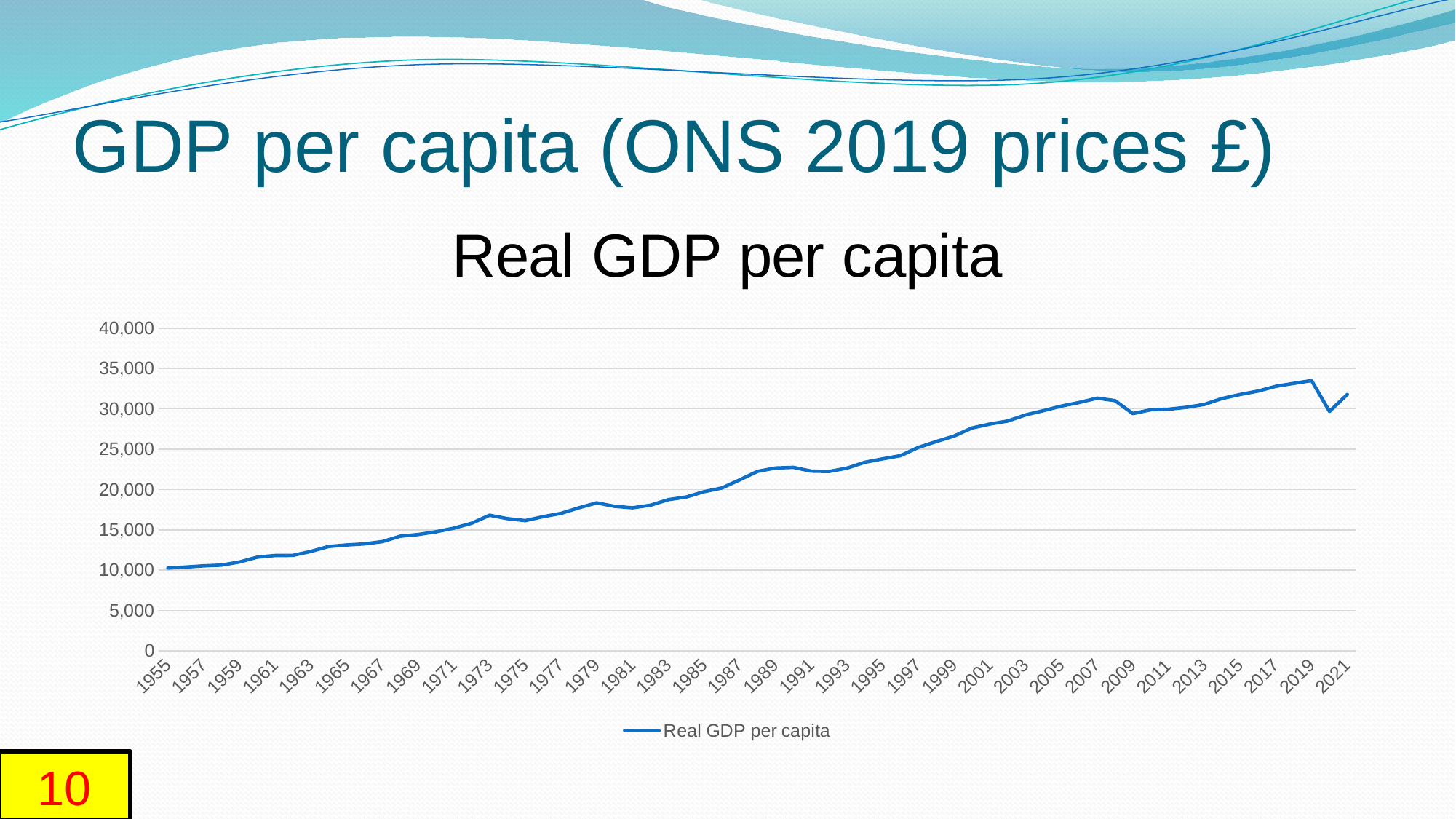

# GDP per capita (ONS 2019 prices £)

### Chart: Real GDP per capita

| Category | Real GDP per capita |
|---|---|
| 1955 | 10254.0 |
| 1956 | 10377.0 |
| 1957 | 10528.0 |
| 1958 | 10619.0 |
| 1959 | 11002.0 |
| 1960 | 11603.0 |
| 1961 | 11813.0 |
| 1962 | 11828.0 |
| 1963 | 12321.0 |
| 1964 | 12934.0 |
| 1965 | 13119.0 |
| 1966 | 13251.0 |
| 1967 | 13537.0 |
| 1968 | 14207.0 |
| 1969 | 14414.0 |
| 1970 | 14757.0 |
| 1971 | 15205.0 |
| 1972 | 15817.0 |
| 1973 | 16808.0 |
| 1974 | 16387.0 |
| 1975 | 16142.0 |
| 1976 | 16634.0 |
| 1977 | 17039.0 |
| 1978 | 17732.0 |
| 1979 | 18344.0 |
| 1980 | 17905.0 |
| 1981 | 17729.0 |
| 1982 | 18050.0 |
| 1983 | 18739.0 |
| 1984 | 19064.0 |
| 1985 | 19724.0 |
| 1986 | 20185.0 |
| 1987 | 21192.0 |
| 1988 | 22246.0 |
| 1989 | 22663.0 |
| 1990 | 22743.0 |
| 1991 | 22281.0 |
| 1992 | 22232.0 |
| 1993 | 22649.0 |
| 1994 | 23377.0 |
| 1995 | 23804.0 |
| 1996 | 24200.0 |
| 1997 | 25230.0 |
| 1998 | 25955.0 |
| 1999 | 26642.0 |
| 2000 | 27637.0 |
| 2001 | 28125.0 |
| 2002 | 28501.0 |
| 2003 | 29258.0 |
| 2004 | 29787.0 |
| 2005 | 30348.0 |
| 2006 | 30792.0 |
| 2007 | 31328.0 |
| 2008 | 31025.0 |
| 2009 | 29417.0 |
| 2010 | 29893.0 |
| 2011 | 29961.0 |
| 2012 | 30195.0 |
| 2013 | 30552.0 |
| 2014 | 31290.0 |
| 2015 | 31786.0 |
| 2016 | 32208.0 |
| 2017 | 32799.0 |
| 2018 | 33160.0 |
| 2019 | 33510.0 |
| 2020 | 29687.0 |
| 2021 | 31793.0 |
10